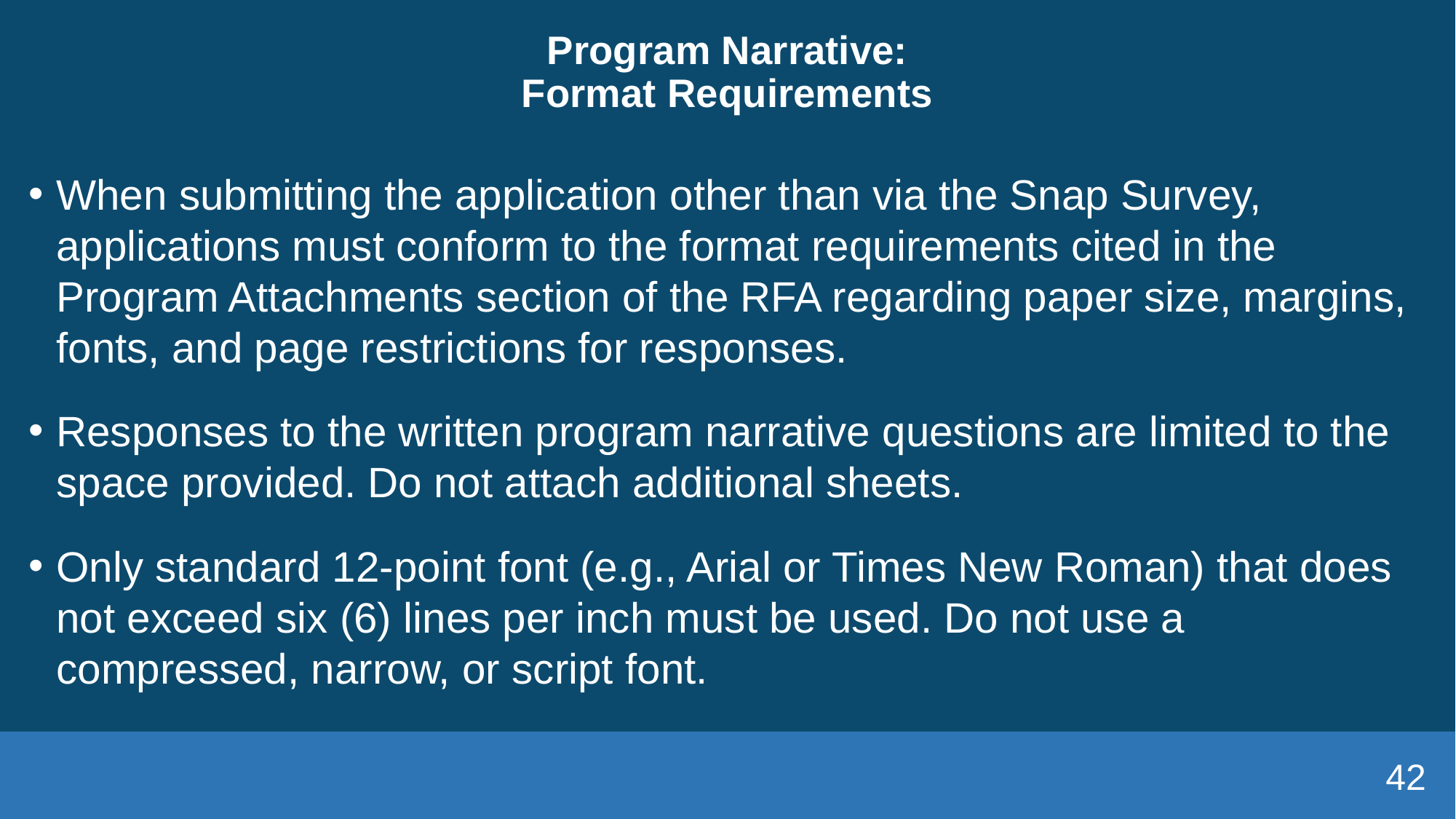

# Program Narrative: Format Requirements
When submitting the application other than via the Snap Survey, applications must conform to the format requirements cited in the Program Attachments section of the RFA regarding paper size, margins, fonts, and page restrictions for responses.
Responses to the written program narrative questions are limited to the space provided. Do not attach additional sheets.
Only standard 12-point font (e.g., Arial or Times New Roman) that does not exceed six (6) lines per inch must be used. Do not use a compressed, narrow, or script font.

42